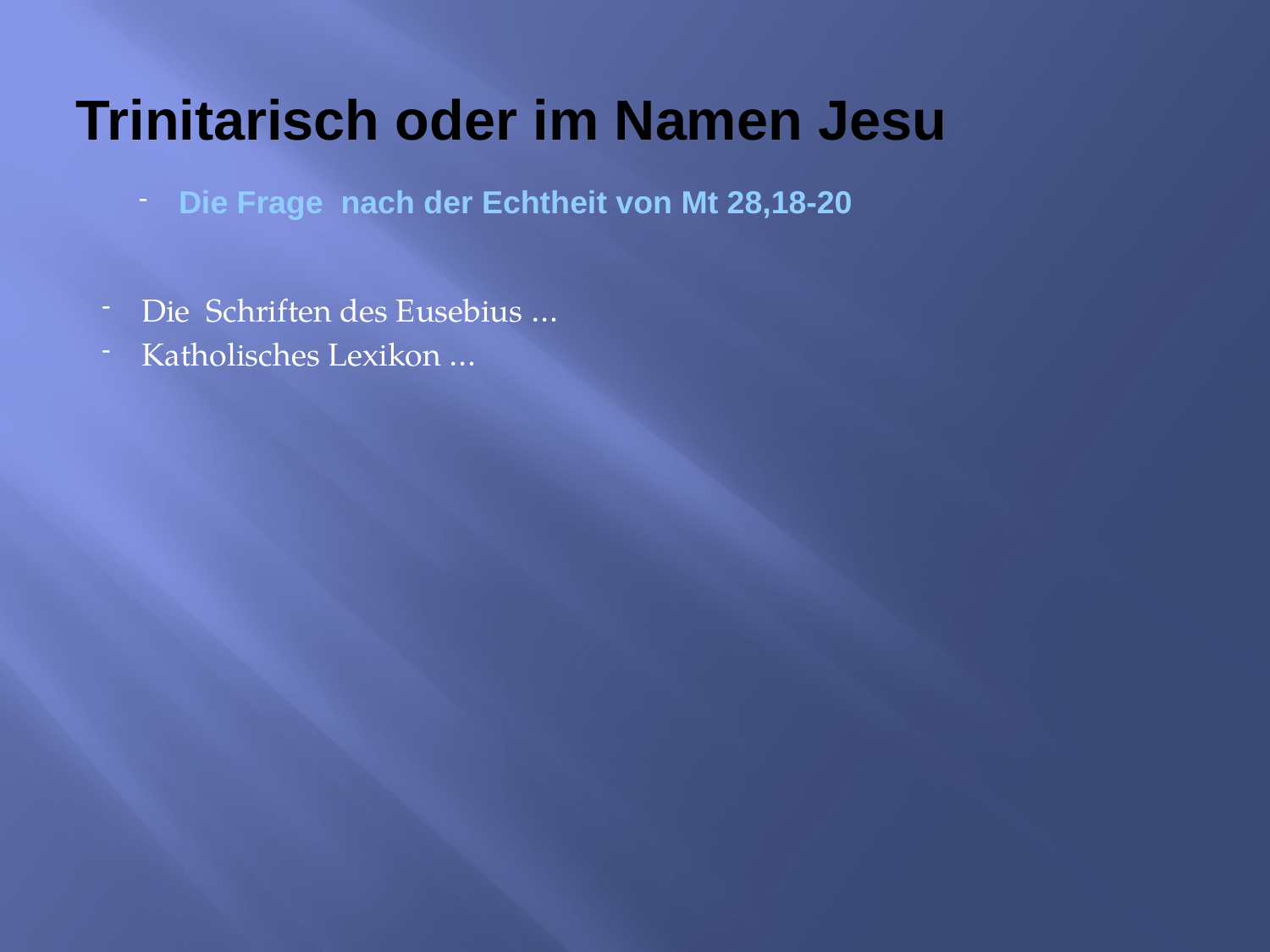

# Trinitarisch oder im Namen Jesu
Die Frage  nach der Echtheit von Mt 28,18-20

Die  Schriften des Eusebius …
Katholisches Lexikon …